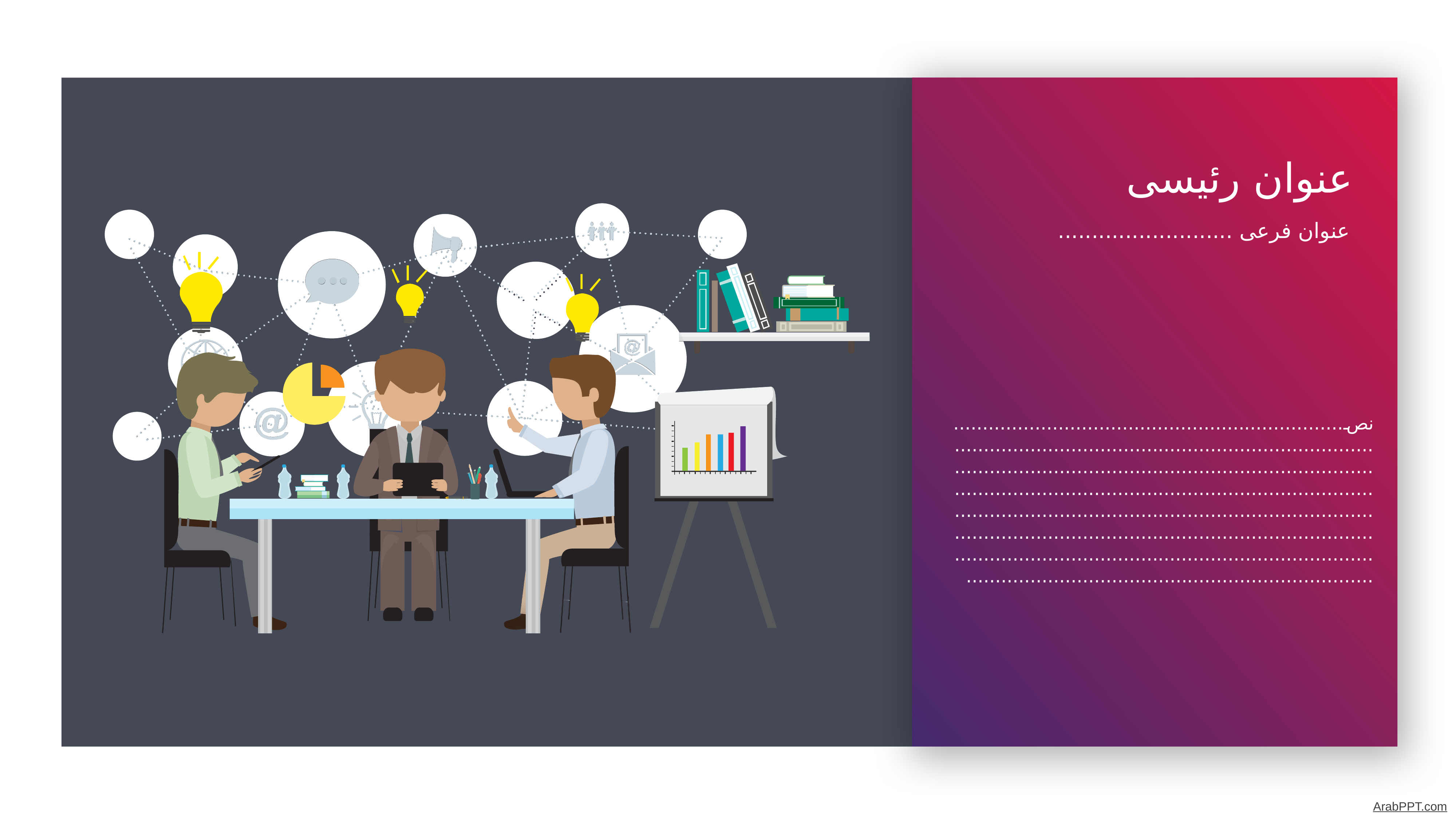

عنوان رئيسى
عنوان فرعى ..........................

نص.........................................................................................................................................................................................................................................................................................................................................................................................................................................................................................................................................................................................
ArabPPT.com